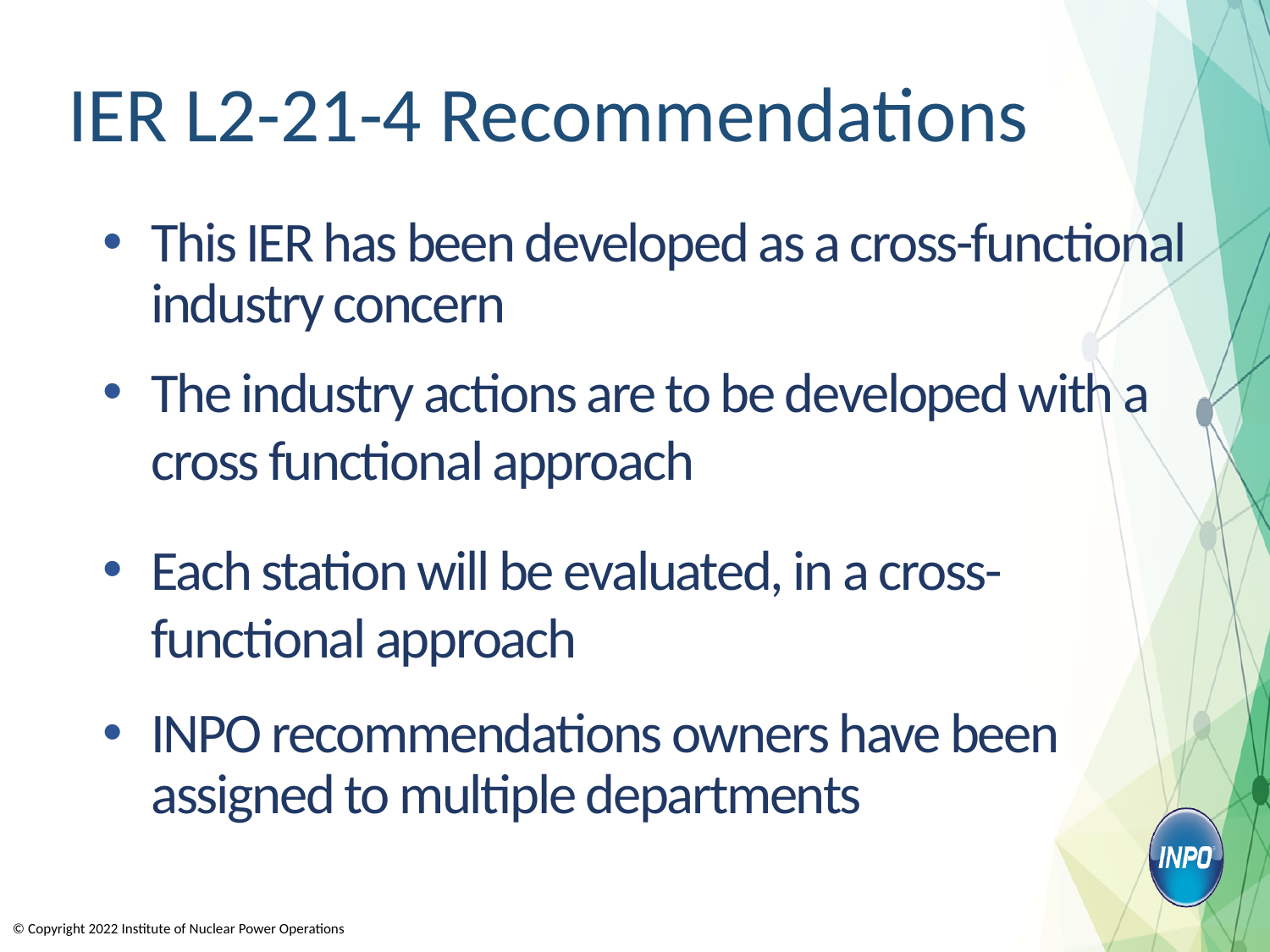

# IER L2-21-4 Recommendations
This IER has been developed as a cross-functional industry concern
The industry actions are to be developed with a cross functional approach
Each station will be evaluated, in a cross-functional approach
INPO recommendations owners have been assigned to multiple departments